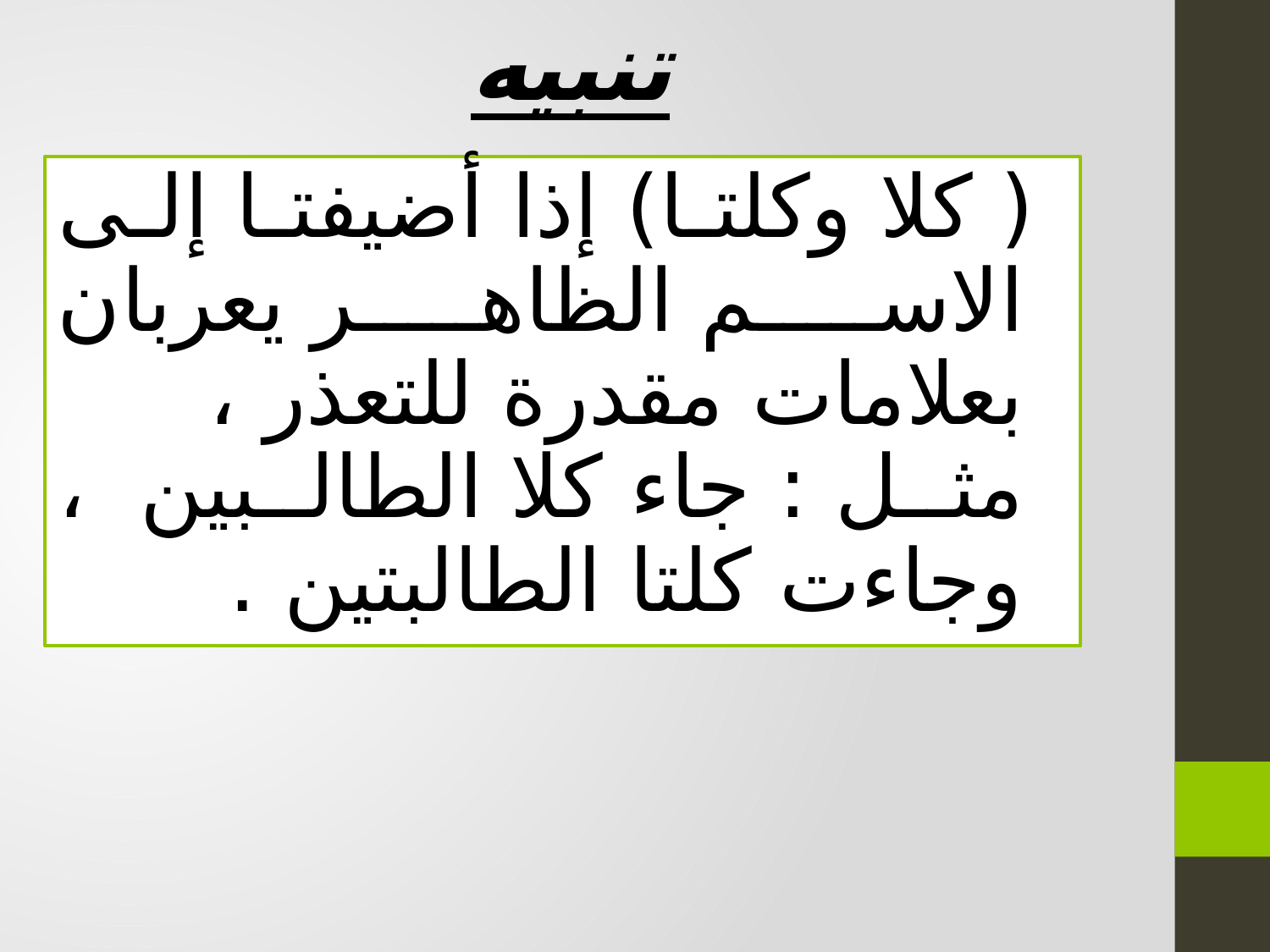

تنبيه
 ( كلا وكلتا) إذا أضيفتا إلى الاسم الظاهر يعربان بعلامات مقدرة للتعذر ، مثل : جاء كلا الطالبين  ، وجاءت كلتا الطالبتين .